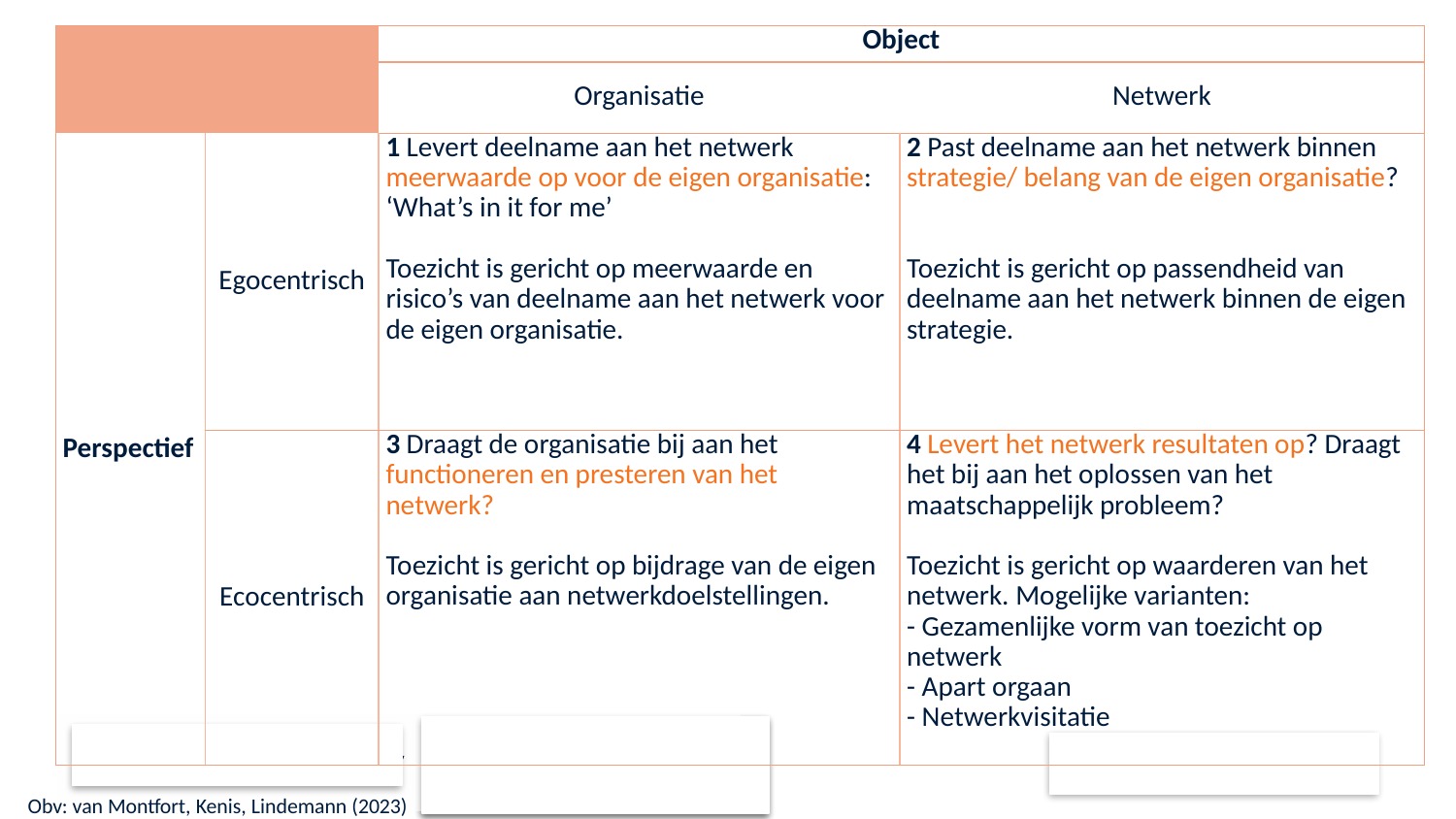

|  |  | Object |  |
| --- | --- | --- | --- |
|  |  | Organisatie | Netwerk |
| Perspectief | Egocentrisch | 1 Levert deelname aan het netwerk meerwaarde op voor de eigen organisatie: ‘What’s in it for me’ Toezicht is gericht op meerwaarde en risico’s van deelname aan het netwerk voor de eigen organisatie. | 2 Past deelname aan het netwerk binnen strategie/ belang van de eigen organisatie? Toezicht is gericht op passendheid van deelname aan het netwerk binnen de eigen strategie. |
|  | Ecocentrisch | 3 Draagt de organisatie bij aan het functioneren en presteren van het netwerk? Toezicht is gericht op bijdrage van de eigen organisatie aan netwerkdoelstellingen. | 4 Levert het netwerk resultaten op? Draagt het bij aan het oplossen van het maatschappelijk probleem?   Toezicht is gericht op waarderen van het netwerk. Mogelijke varianten: - Gezamenlijke vorm van toezicht op netwerk - Apart orgaan - Netwerkvisitatie |

Obv: van Montfort, Kenis, Lindemann (2023)